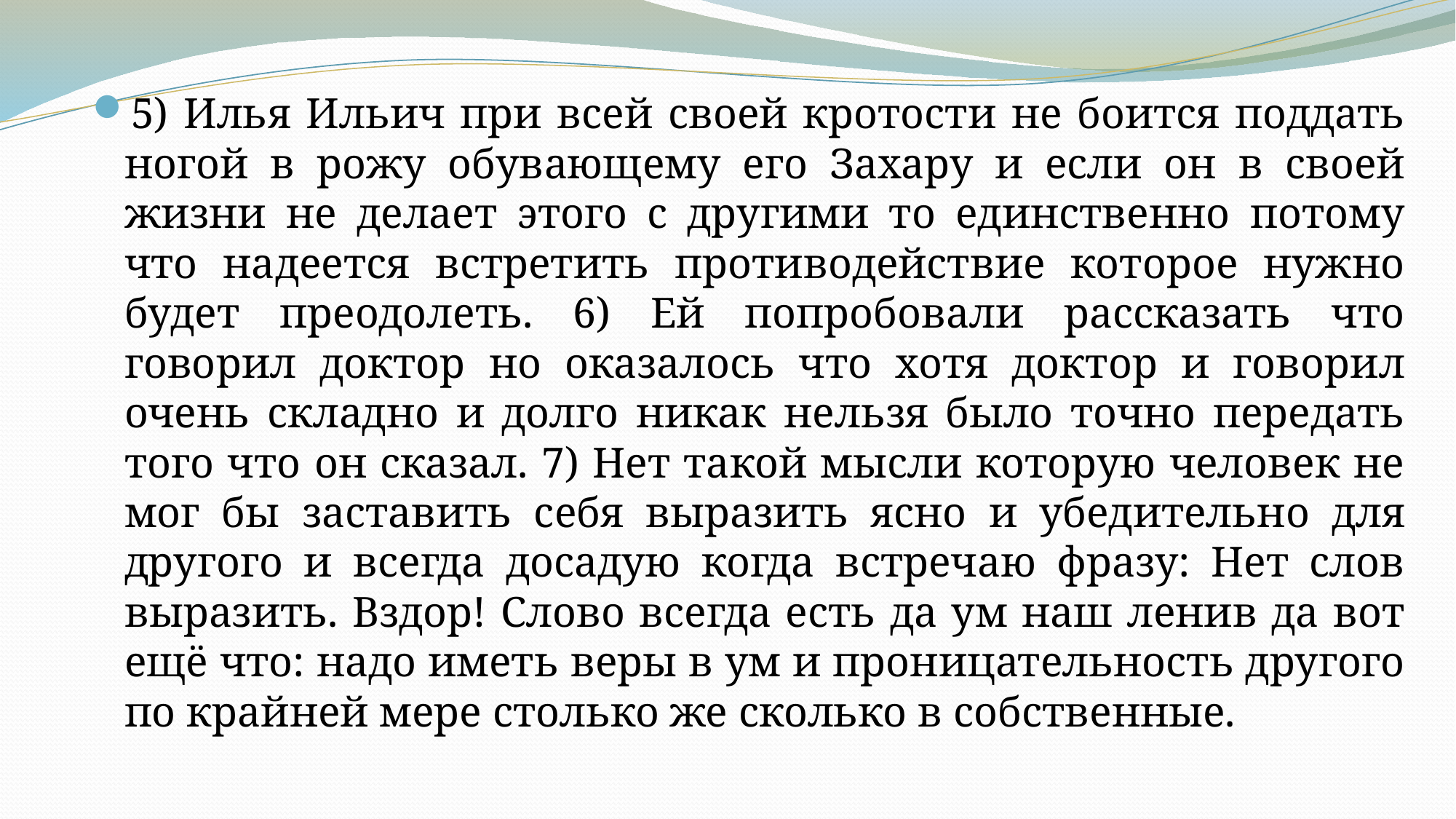

5) Илья Ильич при всей своей кротости не боится поддать ногой в рожу обувающему его Захару и если он в своей жизни не делает этого с другими то единственно потому что надеется встретить противодействие которое нужно будет преодолеть. 6) Ей попробовали рассказать что говорил доктор но оказалось что хотя доктор и говорил очень складно и долго никак нельзя было точно передать того что он сказал. 7) Нет такой мысли которую человек не мог бы заставить себя выразить ясно и убедительно для другого и всегда досадую когда встречаю фразу: Нет слов выразить. Вздор! Слово всегда есть да ум наш ленив да вот ещё что: надо иметь веры в ум и проницательность другого по крайней мере столько же сколько в собственные.